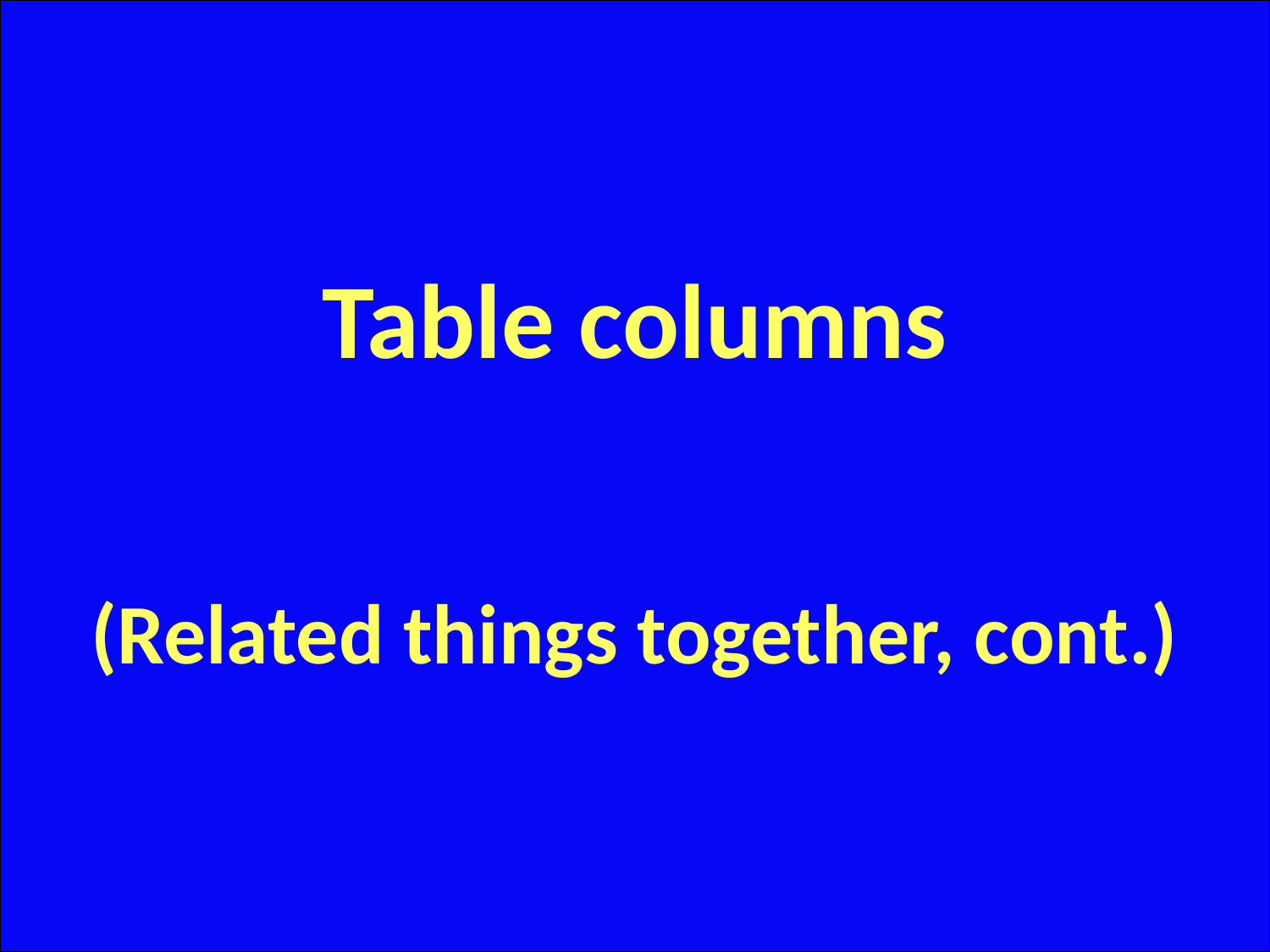

# Table columns
(Related things together, cont.)